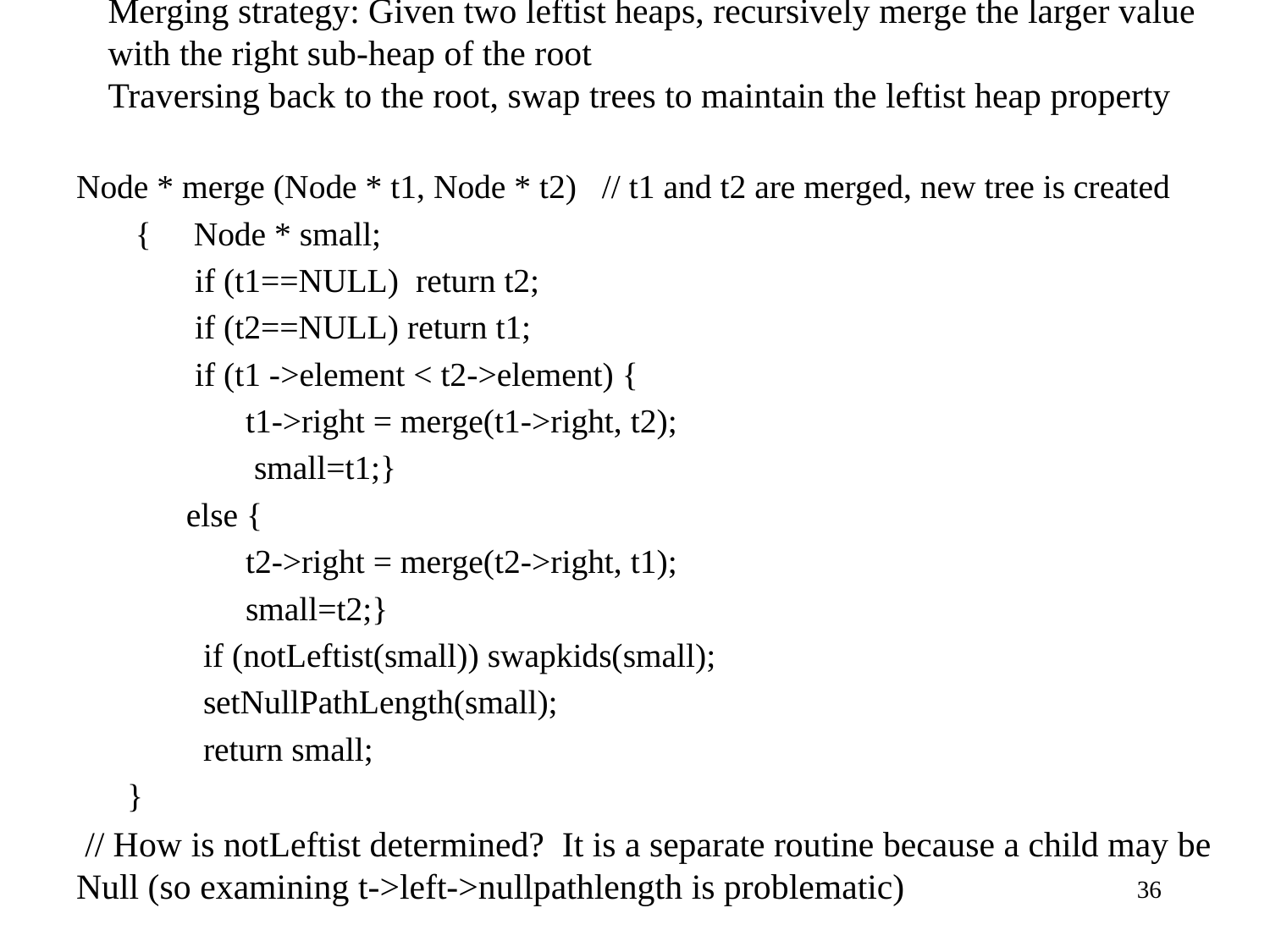

# Merging strategy: Given two leftist heaps, recursively merge the larger value with the right sub-heap of the root Traversing back to the root, swap trees to maintain the leftist heap property
Node * merge (Node * t1, Node * t2)   // t1 and t2 are merged, new tree is created
       {     Node * small;
              if (t1==NULL)  return t2;
              if (t2==NULL) return t1;
              if (t1 ->element < t2->element) {
                    t1->right = merge(t1->right, t2);
                     small=t1;}
             else {
                    t2->right = merge(t2->right, t1);
                    small=t2;}
               if (notLeftist(small)) swapkids(small);
               setNullPathLength(small);
               return small;
      }
 // How is notLeftist determined?  It is a separate routine because a child may be Null (so examining t->left->nullpathlength is problematic)

36